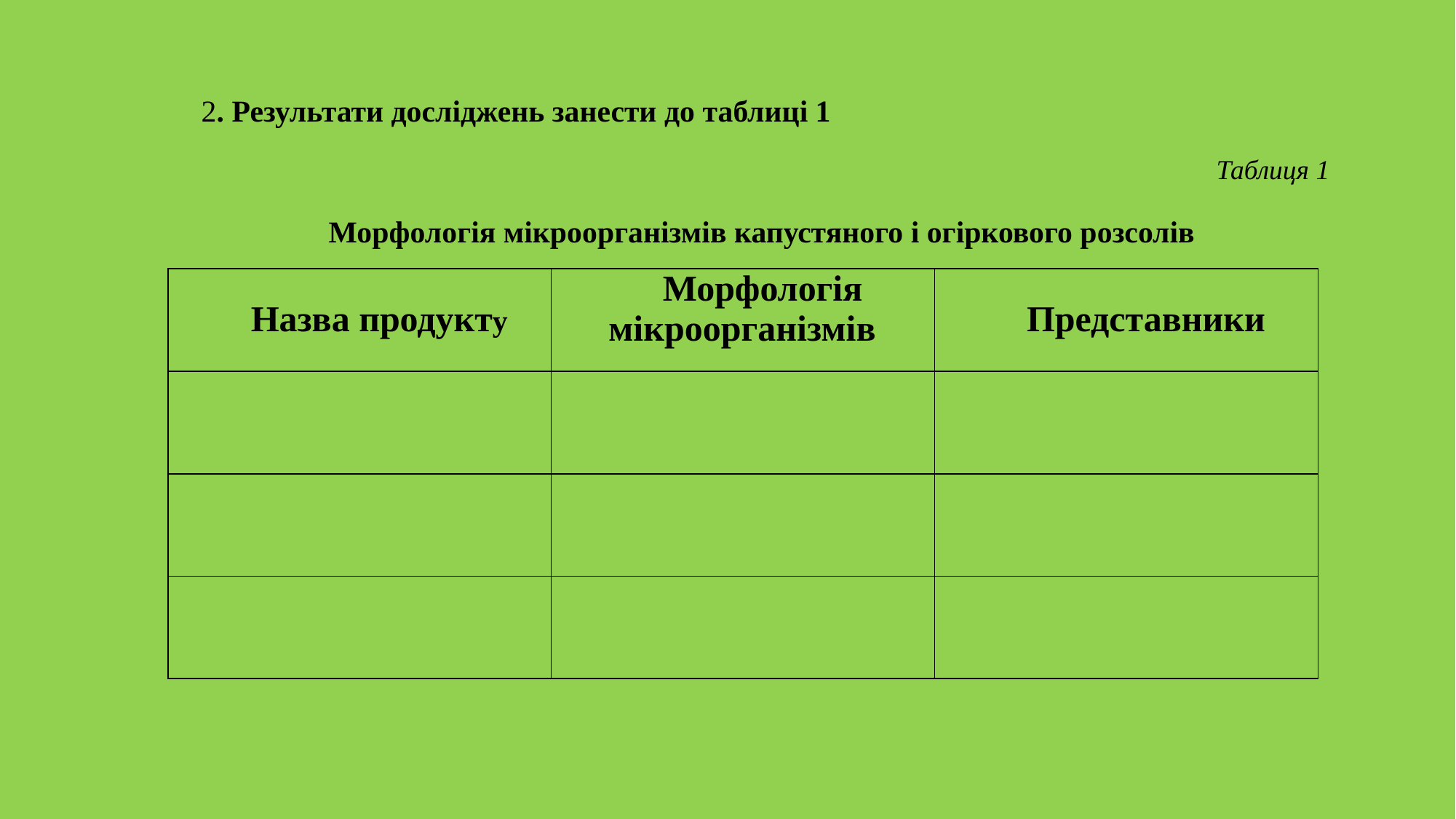

2. Результати досліджень занести до таблиці 1
Таблиця 1
Морфологія мікроорганізмів капустяного і огіркового розсолів
| Назва продукту | Морфологія мікроорганізмів | Представники |
| --- | --- | --- |
|  |  |  |
|  |  |  |
|  |  |  |